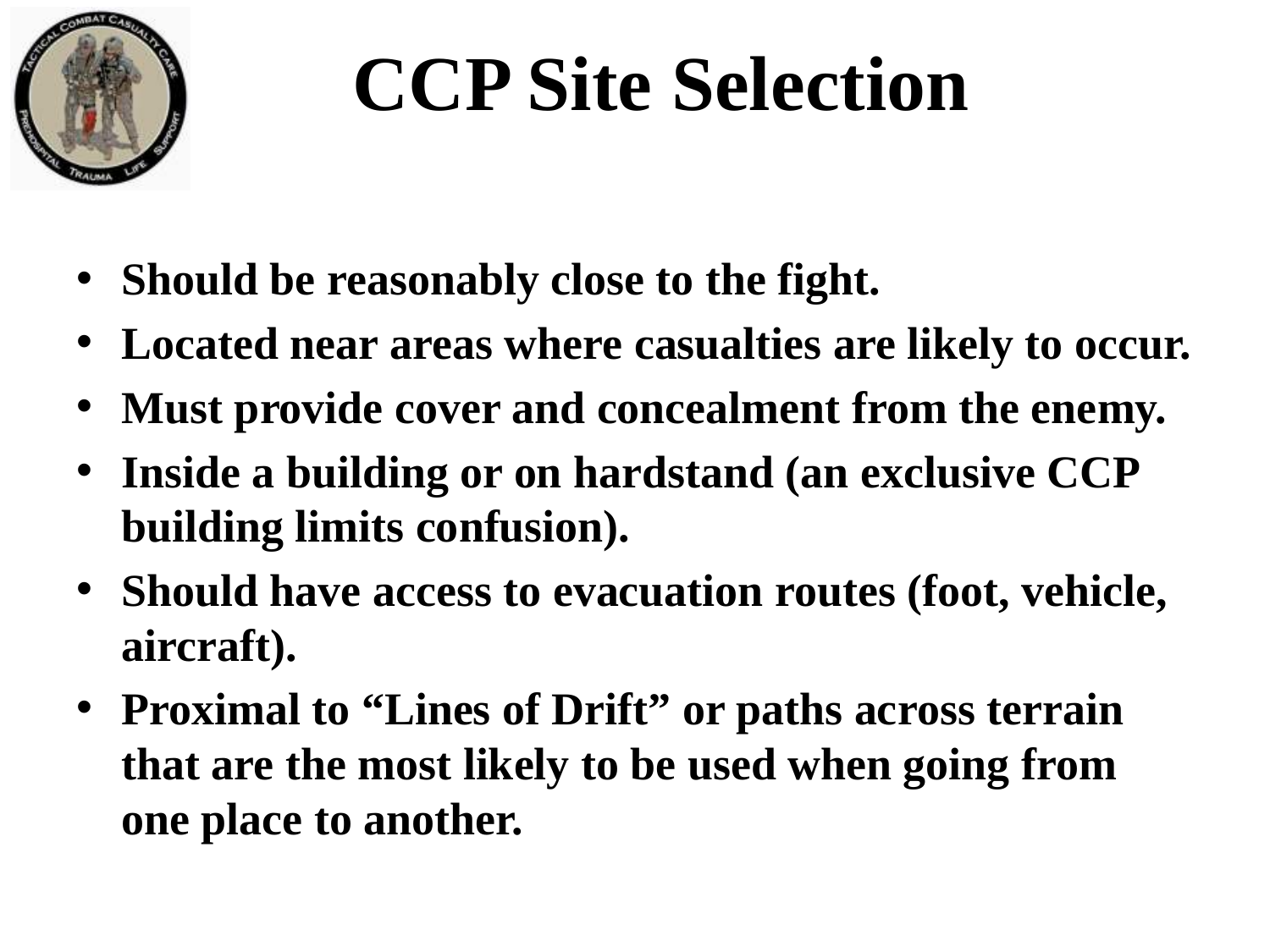

# CCP Site Selection
Should be reasonably close to the fight.
Located near areas where casualties are likely to occur.
Must provide cover and concealment from the enemy.
Inside a building or on hardstand (an exclusive CCP building limits confusion).
Should have access to evacuation routes (foot, vehicle, aircraft).
Proximal to “Lines of Drift” or paths across terrain that are the most likely to be used when going from one place to another.